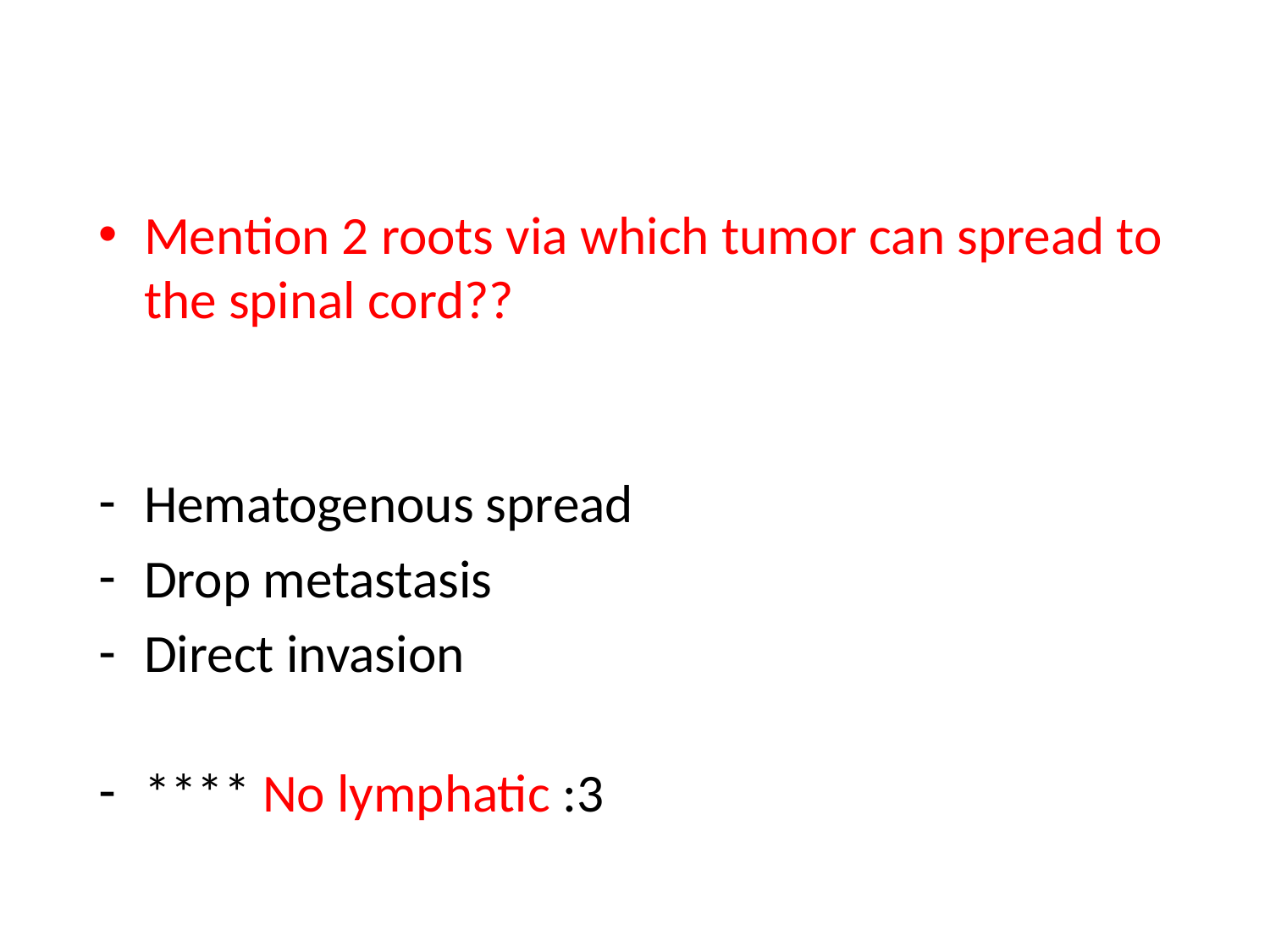

Mention 2 roots via which tumor can spread to the spinal cord??
Hematogenous spread
Drop metastasis
Direct invasion
**** No lymphatic :3